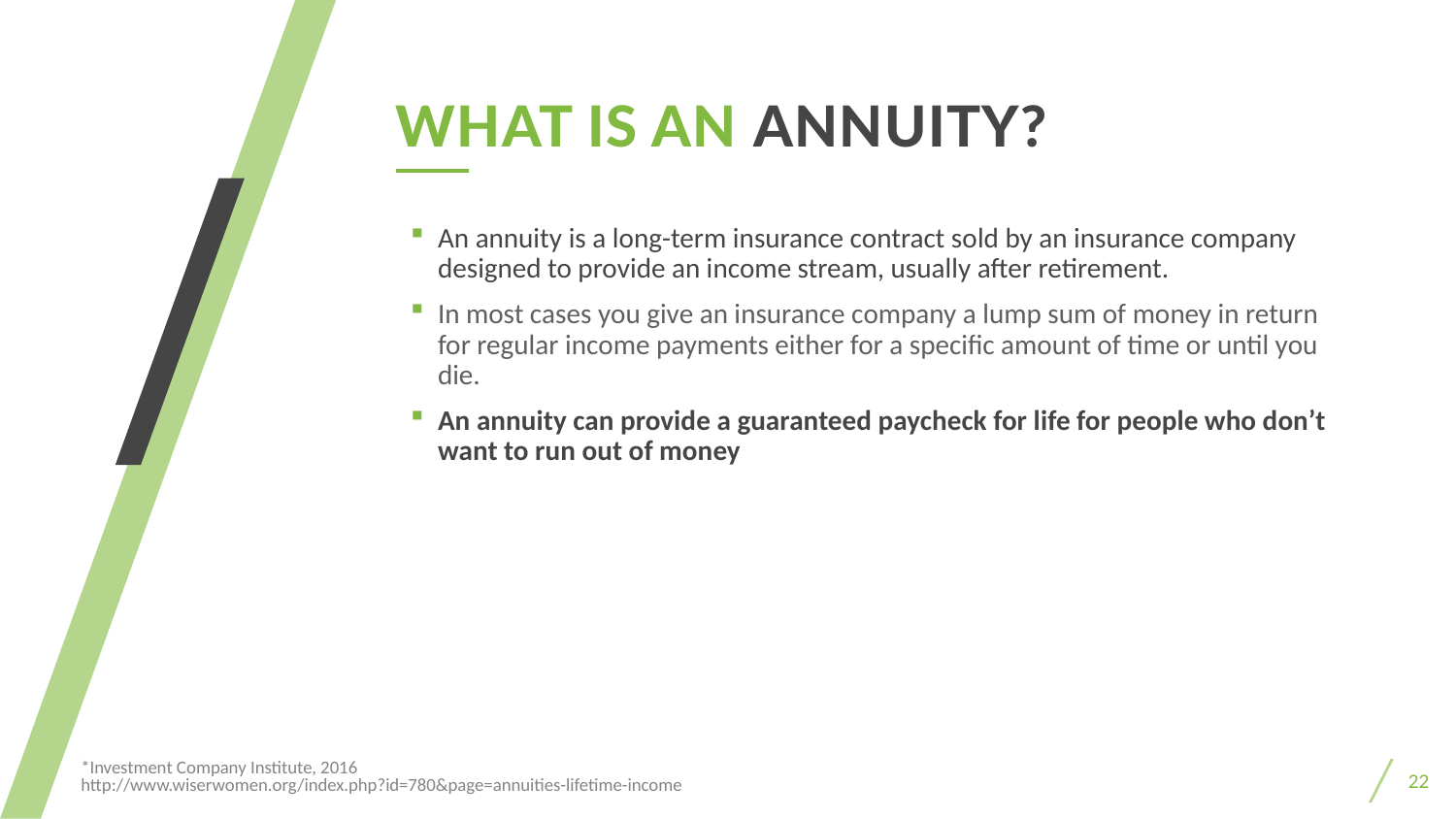

What IS An ANNUITY?
An annuity is a long-term insurance contract sold by an insurance company designed to provide an income stream, usually after retirement.
In most cases you give an insurance company a lump sum of money in return for regular income payments either for a specific amount of time or until you die.
An annuity can provide a guaranteed paycheck for life for people who don’t want to run out of money

*Investment Company Institute, 2016
http://www.wiserwomen.org/index.php?id=780&page=annuities-lifetime-income
22